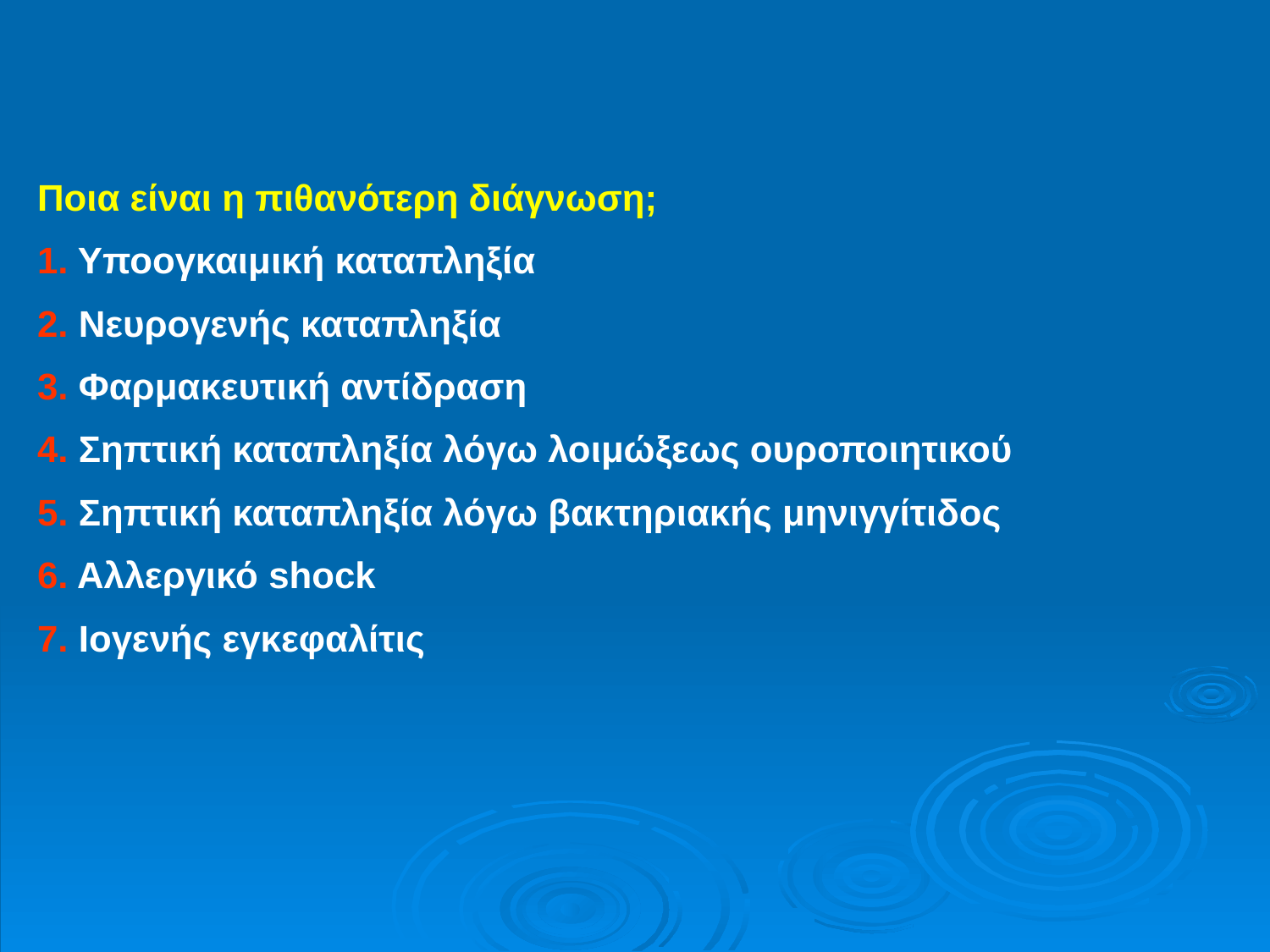

Ποια είναι η πιθανότερη διάγνωση;
1. Υποογκαιμική καταπληξία
2. Νευρογενής καταπληξία
3. Φαρμακευτική αντίδραση
4. Σηπτική καταπληξία λόγω λοιμώξεως ουροποιητικού
5. Σηπτική καταπληξία λόγω βακτηριακής μηνιγγίτιδος
6. Αλλεργικό shock
7. Ιογενής εγκεφαλίτις